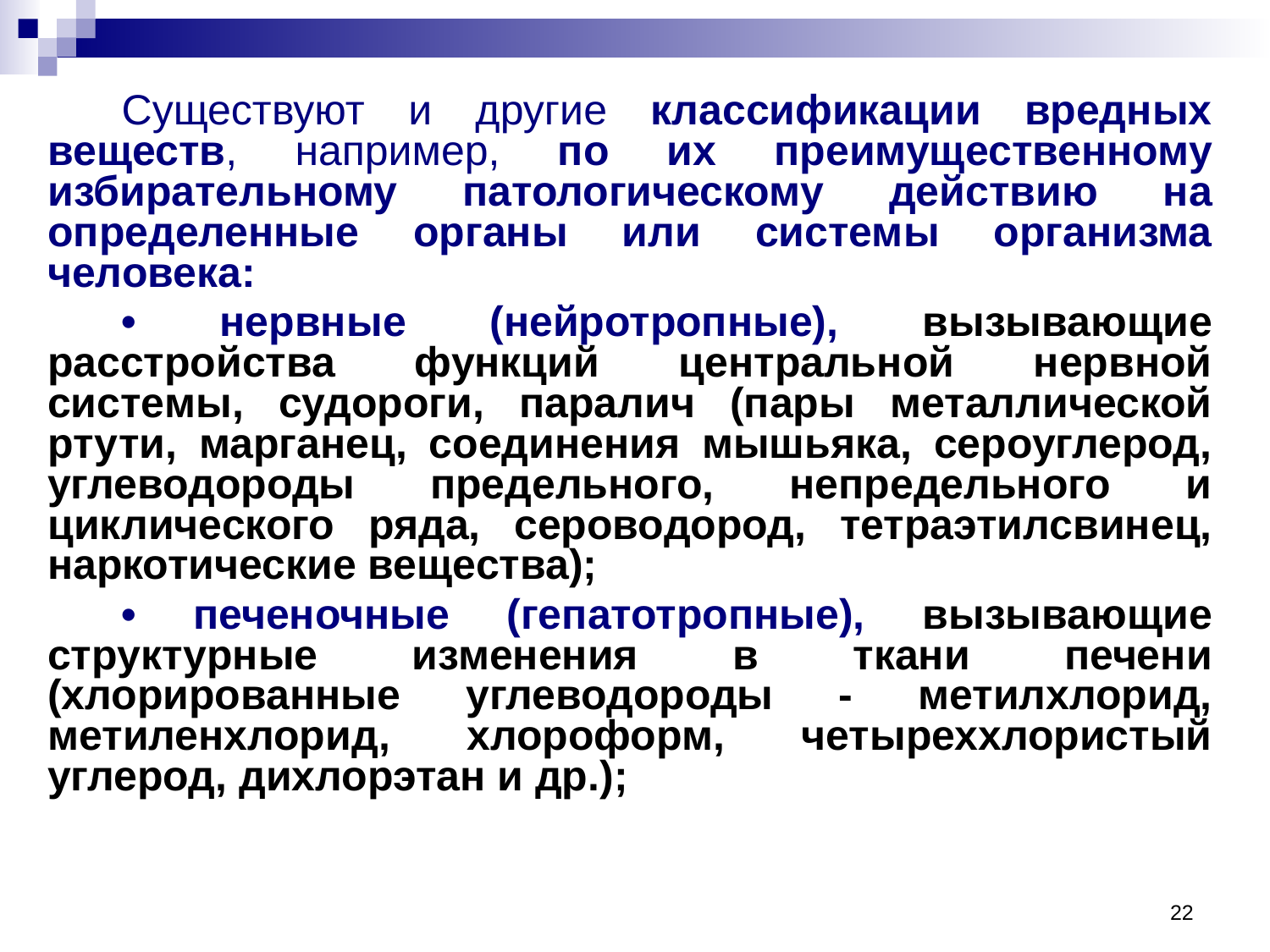

Существуют и другие классификации вредных веществ, например, по их преимущественному избирательному патологическому действию на определенные органы или системы организма человека:
• нервные (нейротропные), вызывающие расстройства функций центральной нервной системы, судороги, паралич (пары металлической ртути, марганец, соединения мышьяка, сероуглерод, углеводороды предельного, непредельного и циклического ряда, сероводород, тетраэтилсвинец, наркотические вещества);
• печеночные (гепатотропные), вызывающие структурные изменения в ткани печени (хлорированные углеводороды - метилхлорид, метиленхлорид, хлороформ, четыреххлористый углерод, дихлорэтан и др.);

22